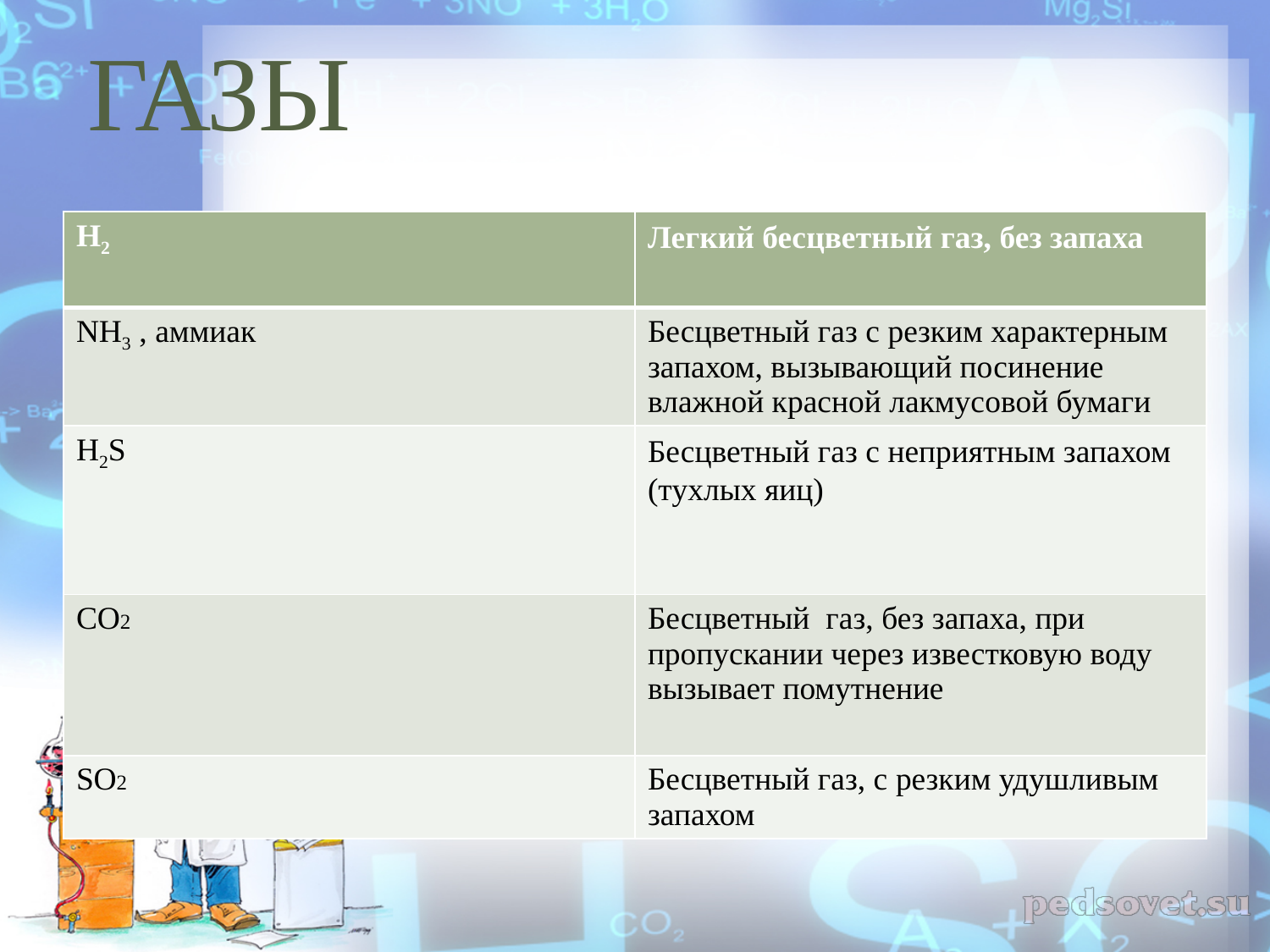

# ГАЗЫ
| Н2 | Легкий бесцветный газ, без запаха |
| --- | --- |
| NH3 , аммиак | Бесцветный газ с резким характерным запахом, вызывающий посинение влажной красной лакмусовой бумаги |
| H2S | Бесцветный газ с неприятным запахом (тухлых яиц) |
| СO2 | Бесцветный газ, без запаха, при пропускании через известковую воду вызывает помутнение |
| SO2 | Бесцветный газ, с резким удушливым запахом |